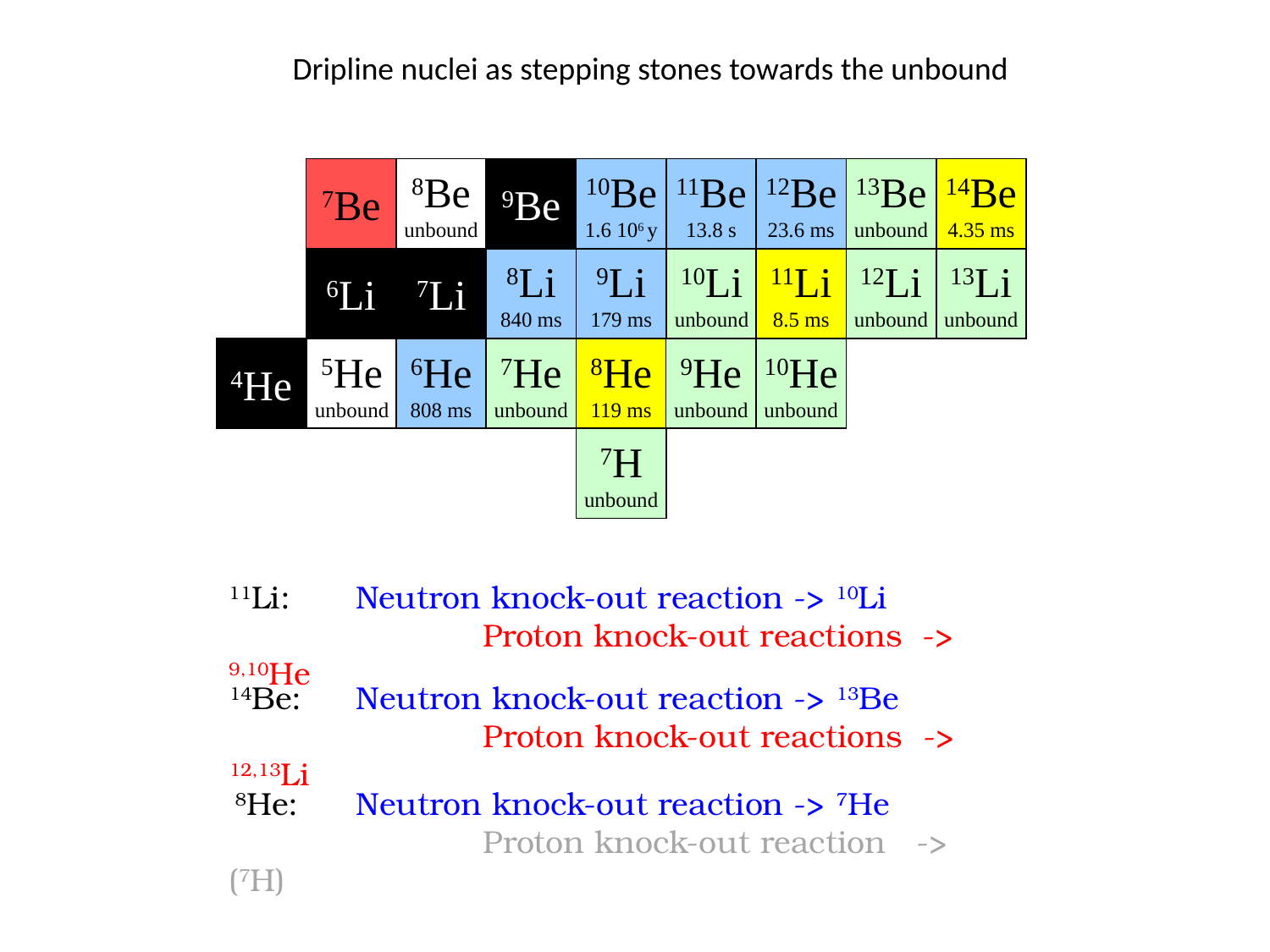

Dripline nuclei as stepping stones towards the unbound
7Be
8Be
unbound
9Be
10Be
1.6 106 y
11Be
13.8 s
12Be
23.6 ms
13Be
unbound
14Be
4.35 ms
6Li
7Li
8Li
840 ms
9Li
179 ms
10Li
unbound
11Li
8.5 ms
12Li
unbound
13Li
unbound
4He
5He
unbound
6He
808 ms
7He
unbound
8He
119 ms
9He
unbound
10He
unbound
7H
unbound
11Li:	Neutron knock-out reaction -> 10Li
		Proton knock-out reactions  -> 9,10He
14Be:	Neutron knock-out reaction -> 13Be
		Proton knock-out reactions  -> 12,13Li
 8He: 	Neutron knock-out reaction -> 7He
		Proton knock-out reaction   -> (7H)